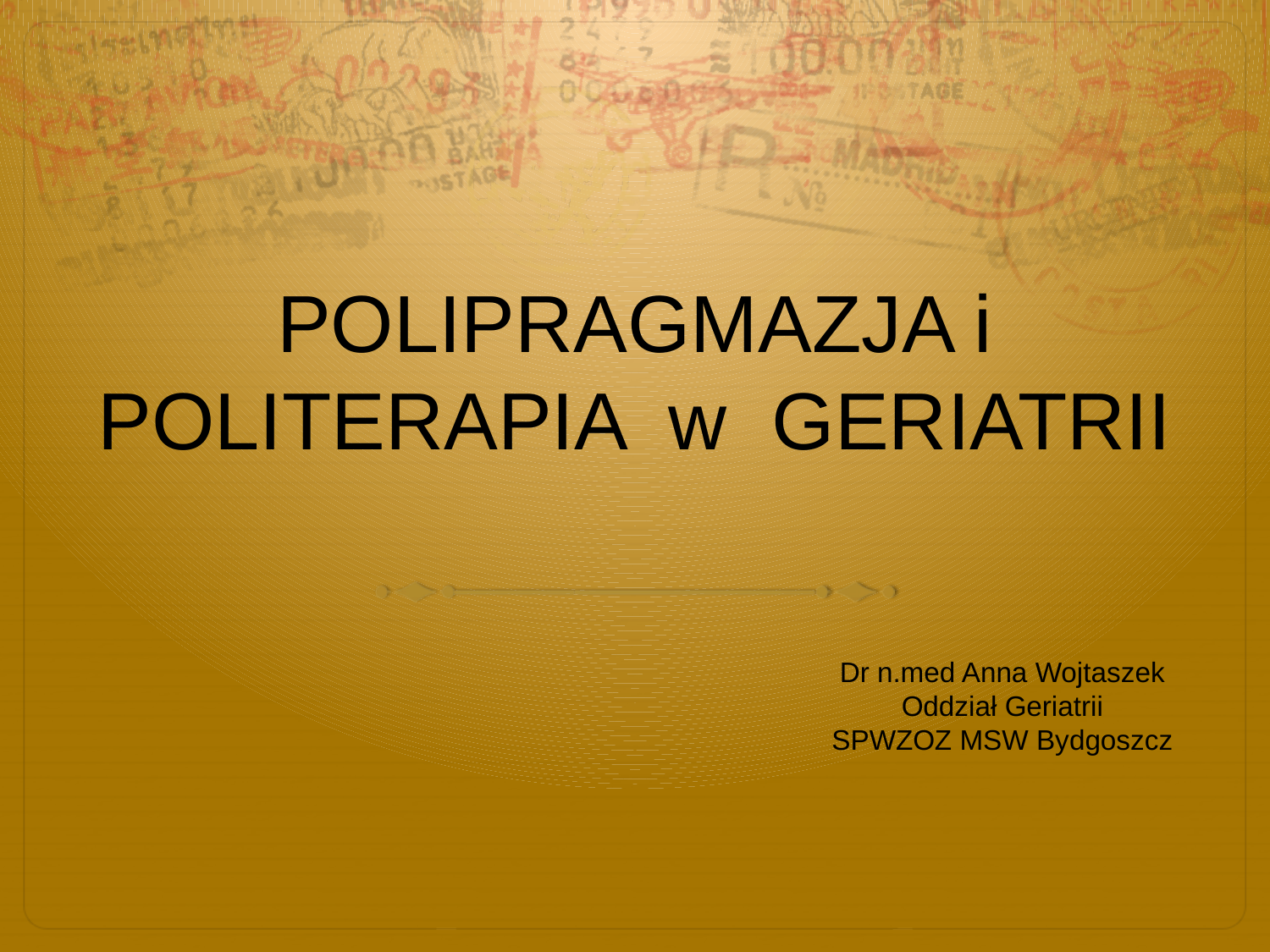

# POLIPRAGMAZJA i POLITERAPIA  w  GERIATRII
Dr n.med Anna Wojtaszek
Oddział Geriatrii
SPWZOZ MSW Bydgoszcz